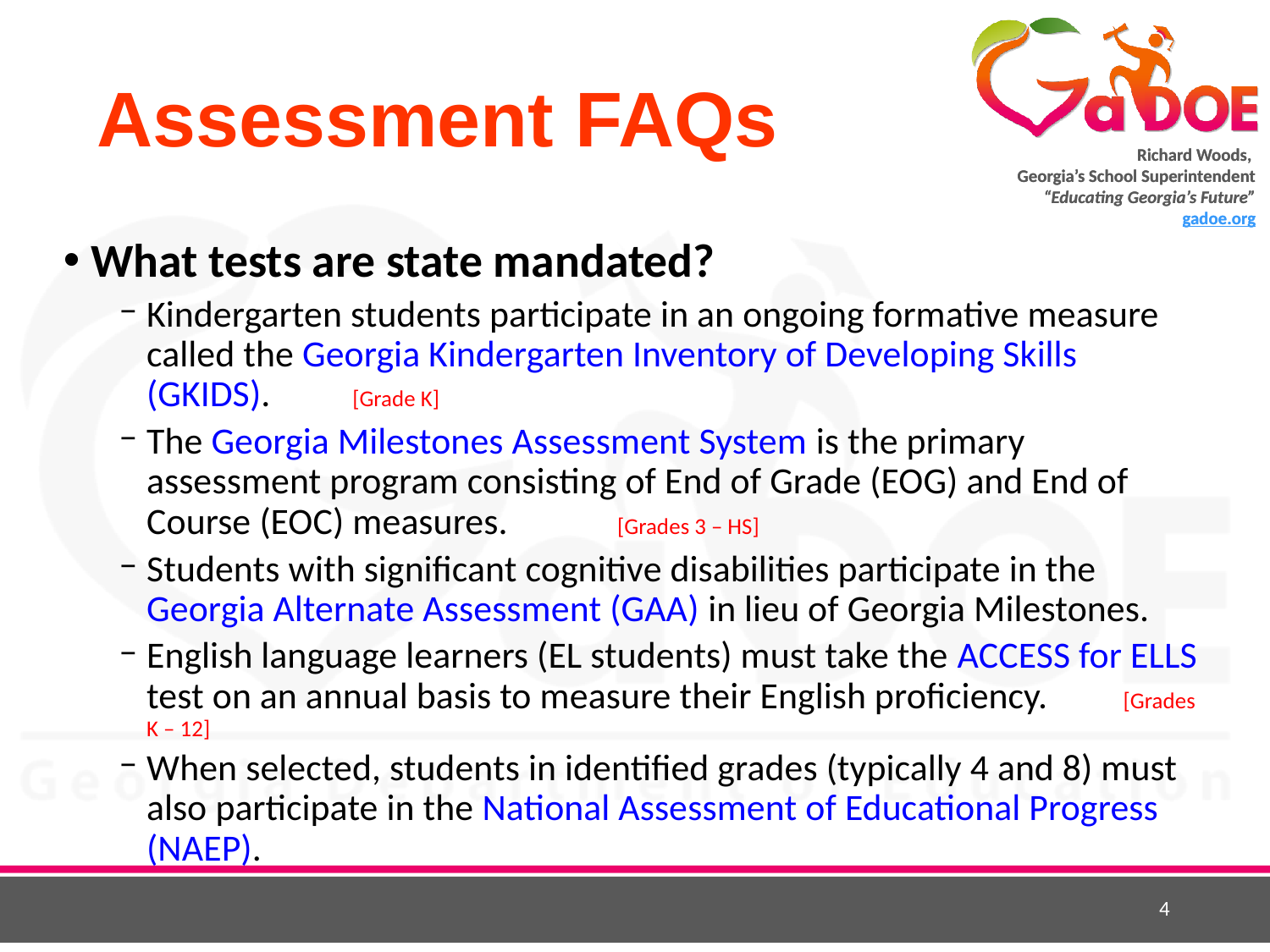

# Assessment FAQs
What tests are state mandated?
Kindergarten students participate in an ongoing formative measure called the Georgia Kindergarten Inventory of Developing Skills (GKIDS). 				[Grade K]
The Georgia Milestones Assessment System is the primary assessment program consisting of End of Grade (EOG) and End of Course (EOC) measures.  		       [Grades 3 – HS]
Students with significant cognitive disabilities participate in the Georgia Alternate Assessment (GAA) in lieu of Georgia Milestones.
English language learners (EL students) must take the ACCESS for ELLS test on an annual basis to measure their English proficiency. 				      [Grades K – 12]
When selected, students in identified grades (typically 4 and 8) must also participate in the National Assessment of Educational Progress (NAEP).
4